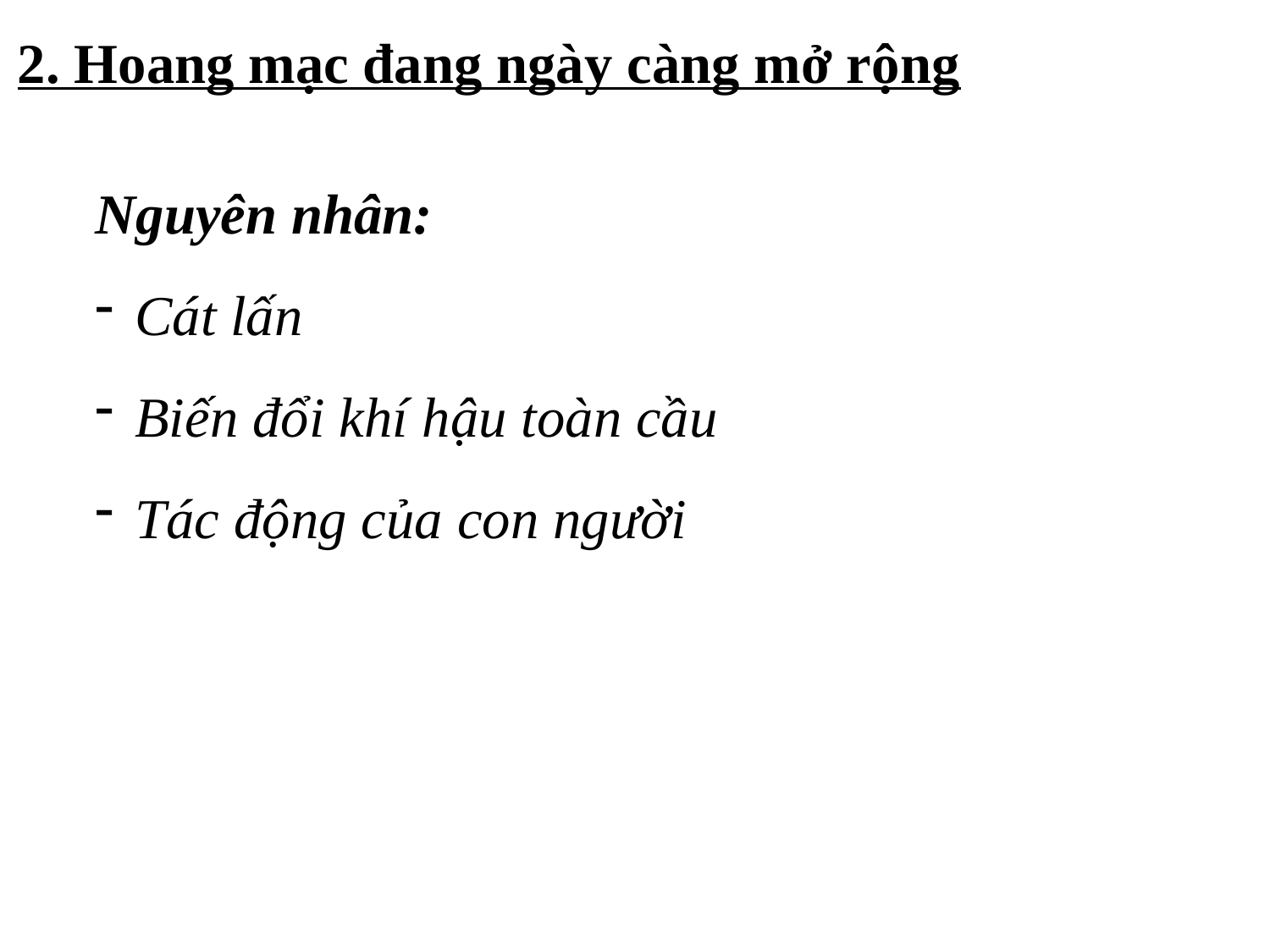

2. Hoang mạc đang ngày càng mở rộng
Nguyên nhân:
Cát lấn
Biến đổi khí hậu toàn cầu
Tác động của con người